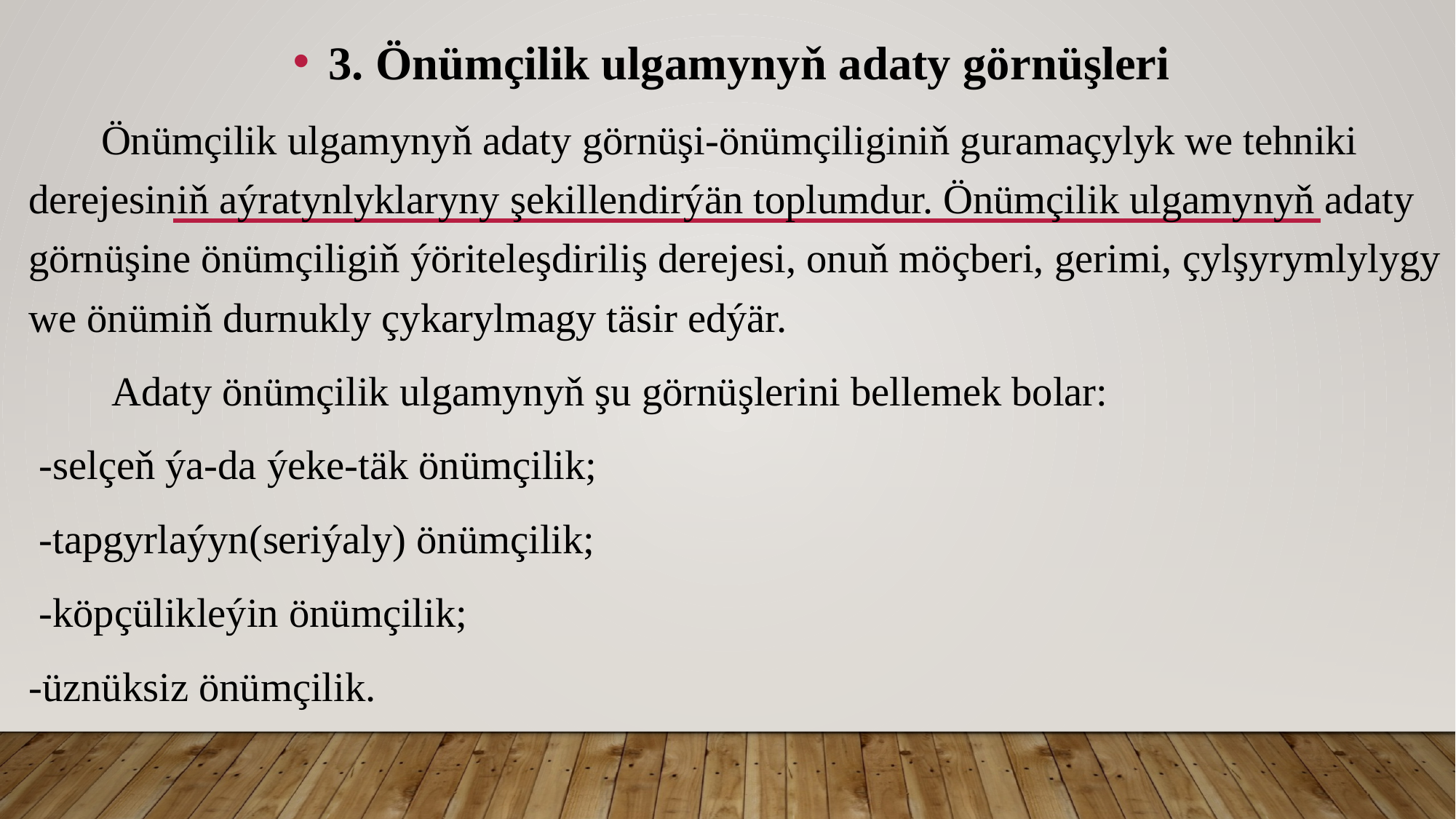

3. Önümçilik ulgamynyň adaty görnüşleri
       Önümçilik ulgamynyň adaty görnüşi-önümçiliginiň guramaçylyk we tehniki derejesiniň aýratynlyklaryny şekillendirýän toplumdur. Önümçilik ulgamynyň adaty görnüşine önümçiligiň ýöriteleşdiriliş derejesi, onuň möçberi, gerimi, çylşyrymlylygy we önümiň durnukly çykarylmagy täsir edýär.
        Adaty önümçilik ulgamynyň şu görnüşlerini bellemek bolar:
 -selçeň ýa-da ýeke-täk önümçilik;
 -tapgyrlaýyn(seriýaly) önümçilik;
 -köpçülikleýin önümçilik;
-üznüksiz önümçilik.